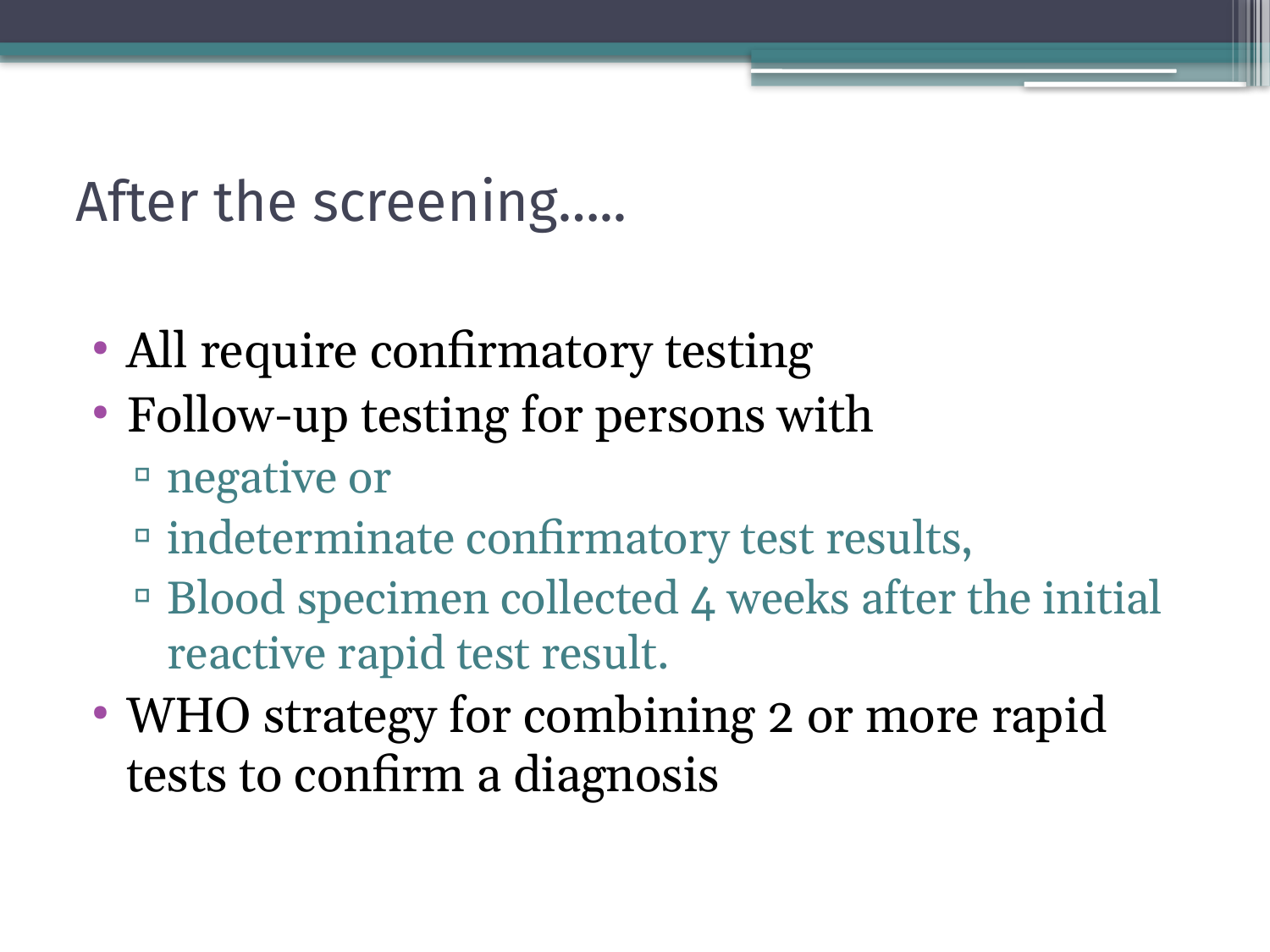

# After the screening…..
All require confirmatory testing
Follow-up testing for persons with
negative or
indeterminate confirmatory test results,
Blood specimen collected 4 weeks after the initial reactive rapid test result.
WHO strategy for combining 2 or more rapid tests to confirm a diagnosis